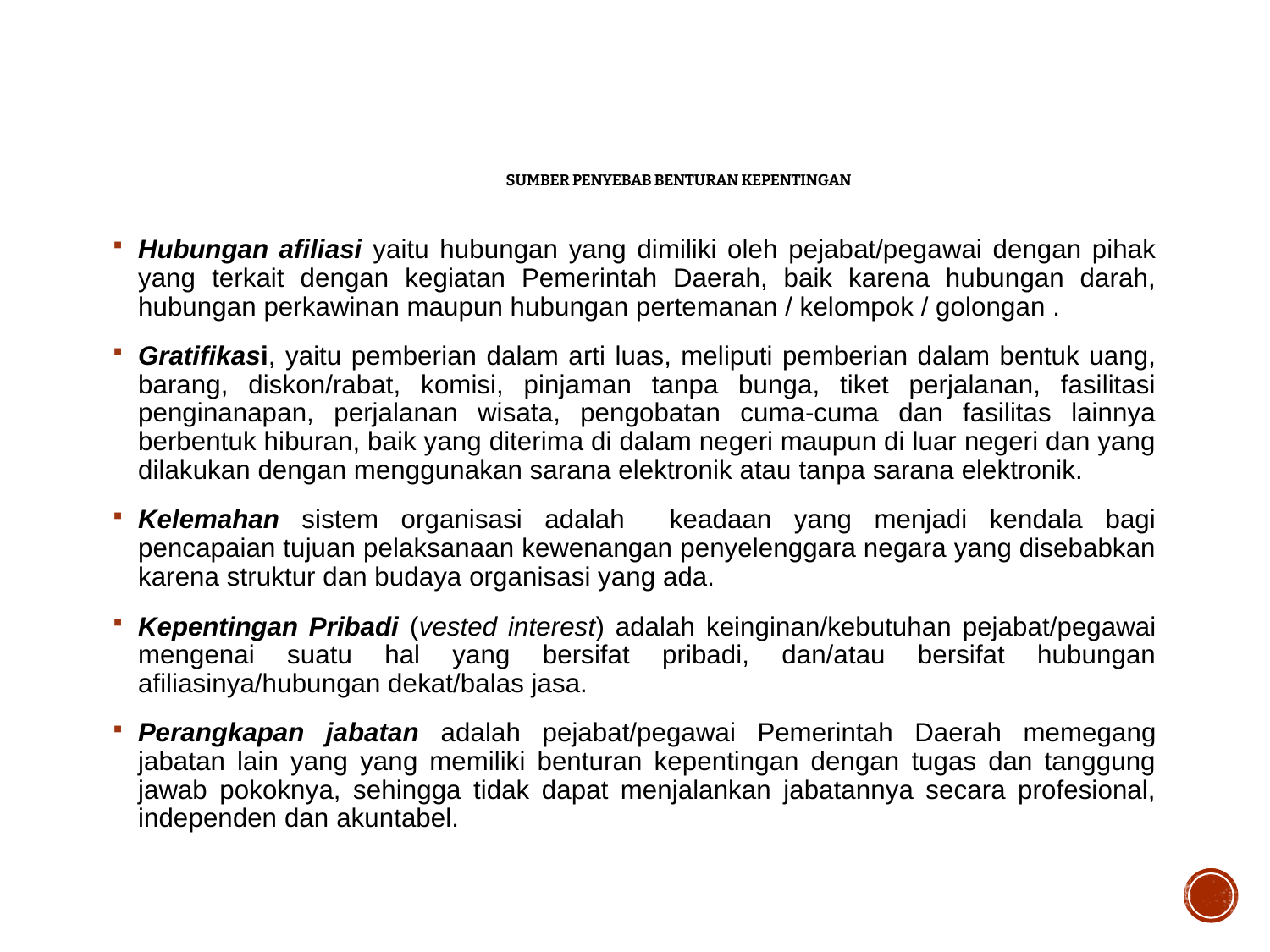

# SUMBER PENYEBAB BENTURAN KEPENTINGAN
Hubungan afiliasi yaitu hubungan yang dimiliki oleh pejabat/pegawai dengan pihak yang terkait dengan kegiatan Pemerintah Daerah, baik karena hubungan darah, hubungan perkawinan maupun hubungan pertemanan / kelompok / golongan .
Gratifikasi, yaitu pemberian dalam arti luas, meliputi pemberian dalam bentuk uang, barang, diskon/rabat, komisi, pinjaman tanpa bunga, tiket perjalanan, fasilitasi penginanapan, perjalanan wisata, pengobatan cuma-cuma dan fasilitas lainnya berbentuk hiburan, baik yang diterima di dalam negeri maupun di luar negeri dan yang dilakukan dengan menggunakan sarana elektronik atau tanpa sarana elektronik.
Kelemahan sistem organisasi adalah  keadaan yang menjadi kendala bagi pencapaian tujuan pelaksanaan kewenangan penyelenggara negara yang disebabkan karena struktur dan budaya organisasi yang ada.
Kepentingan Pribadi (vested interest) adalah keinginan/kebutuhan pejabat/pegawai mengenai suatu hal yang bersifat pribadi, dan/atau bersifat hubungan afiliasinya/hubungan dekat/balas jasa.
Perangkapan jabatan adalah pejabat/pegawai Pemerintah Daerah memegang jabatan lain yang yang memiliki benturan kepentingan dengan tugas dan tanggung jawab pokoknya, sehingga tidak dapat menjalankan jabatannya secara profesional, independen dan akuntabel.